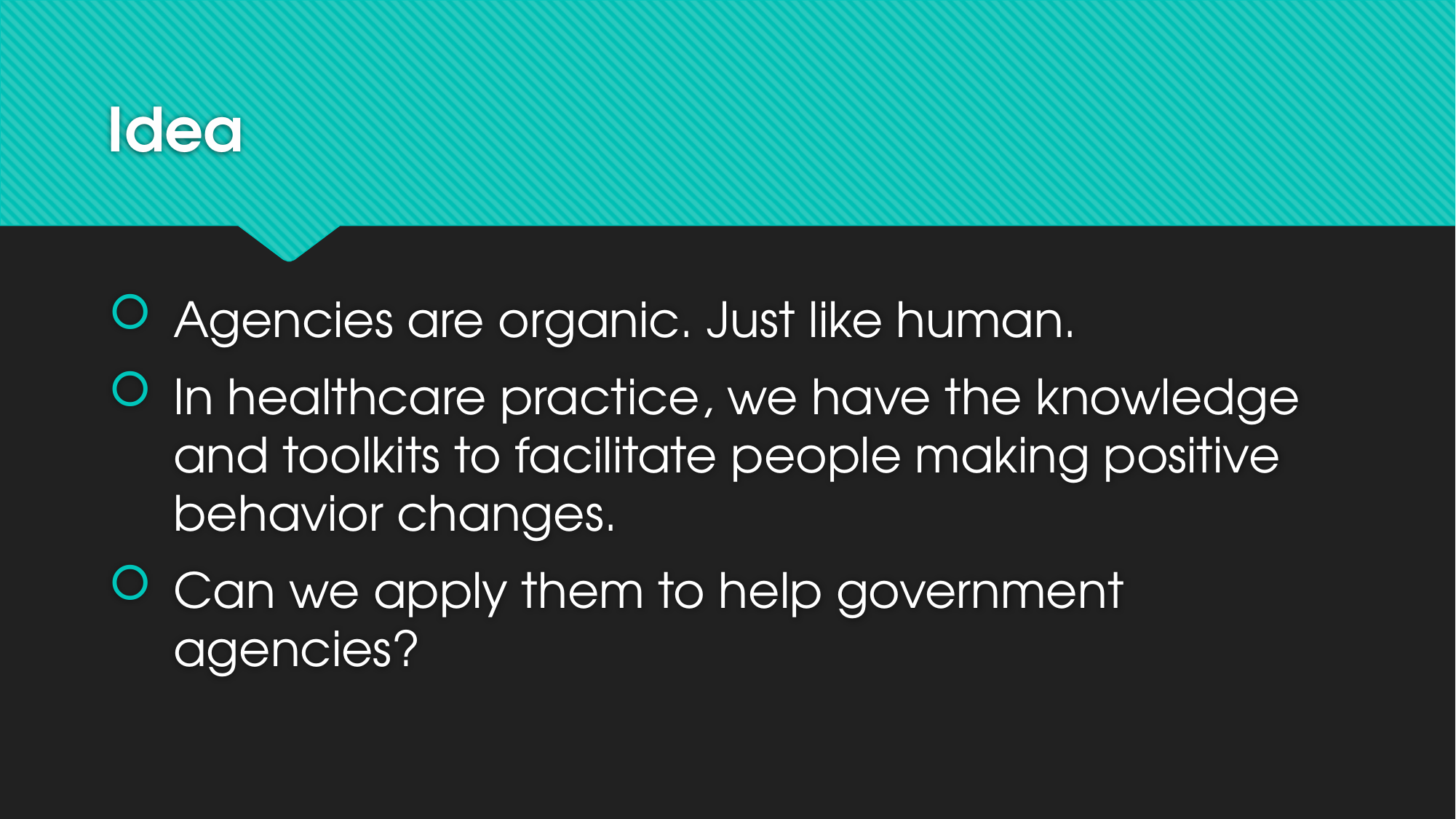

# Idea
Agencies are organic. Just like human.
In healthcare practice, we have the knowledge and toolkits to facilitate people making positive behavior changes.
Can we apply them to help government agencies?